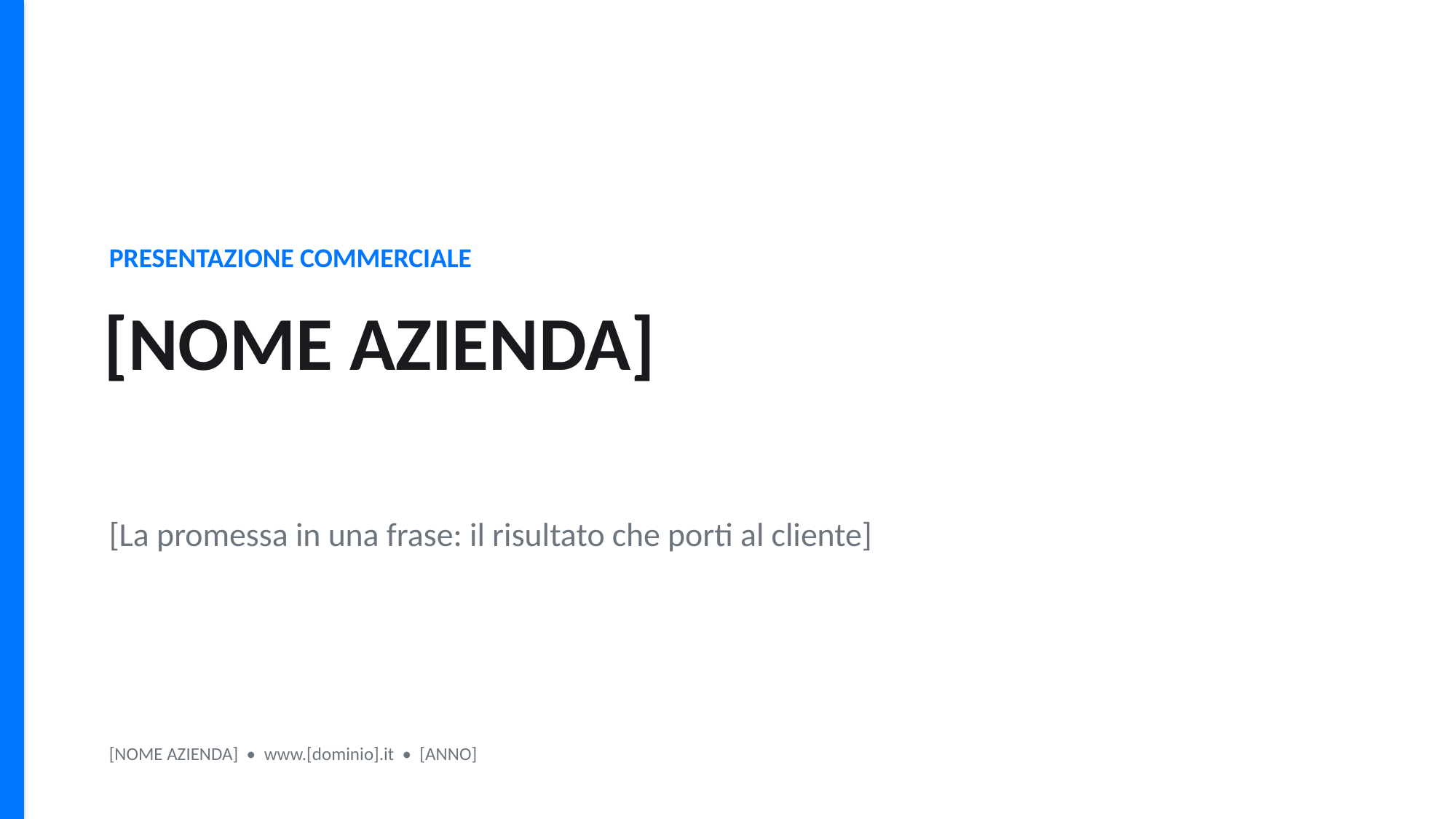

PRESENTAZIONE COMMERCIALE
[NOME AZIENDA]
[La promessa in una frase: il risultato che porti al cliente]
[NOME AZIENDA]  •  www.[dominio].it  •  [ANNO]